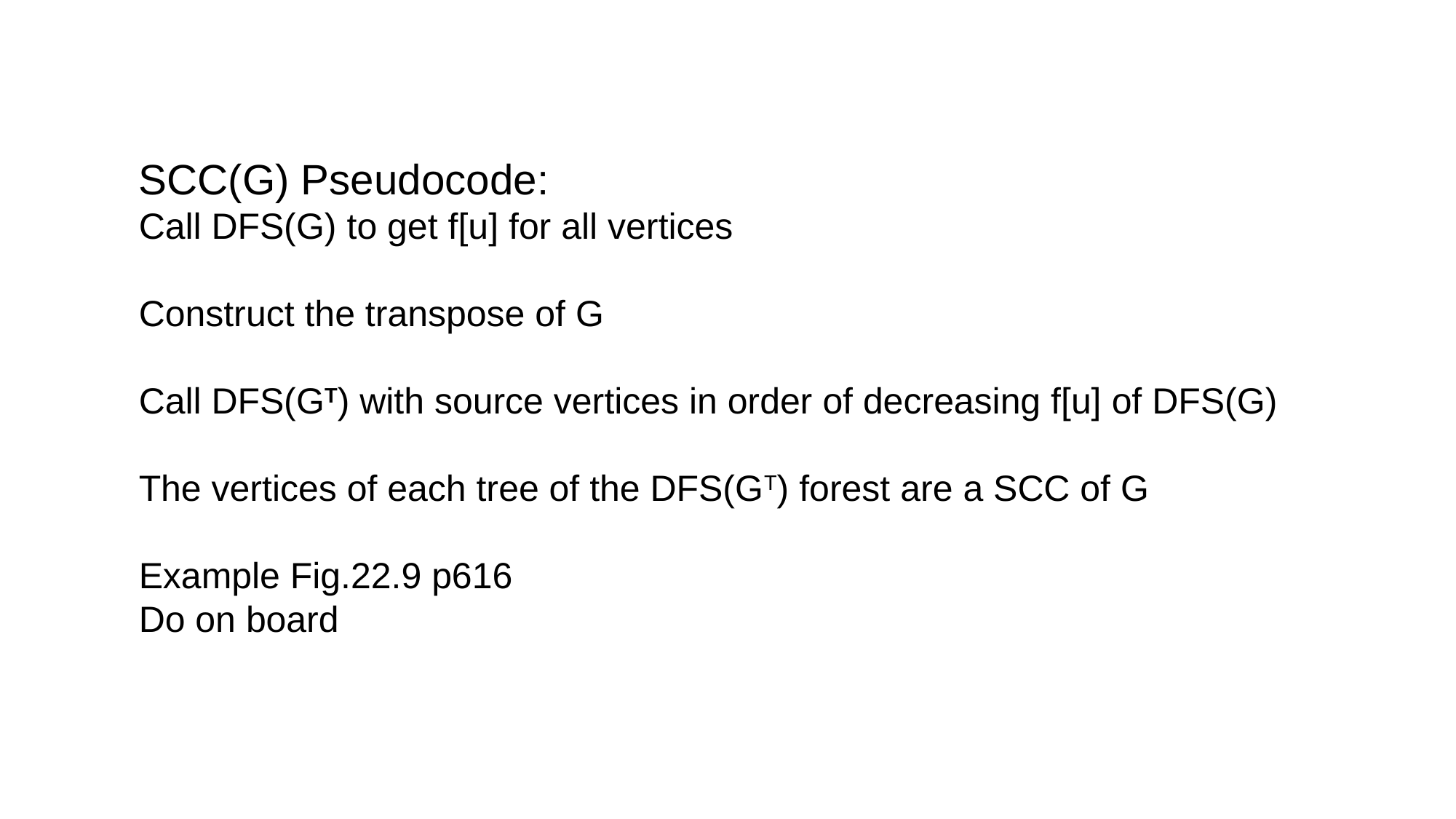

SCC(G) Pseudocode:
Call DFS(G) to get f[u] for all vertices

Construct the transpose of G

Call DFS(GT) with source vertices in order of decreasing f[u] of DFS(G)

The vertices of each tree of the DFS(GT) forest are a SCC of G

Example Fig.22.9 p616
Do on board